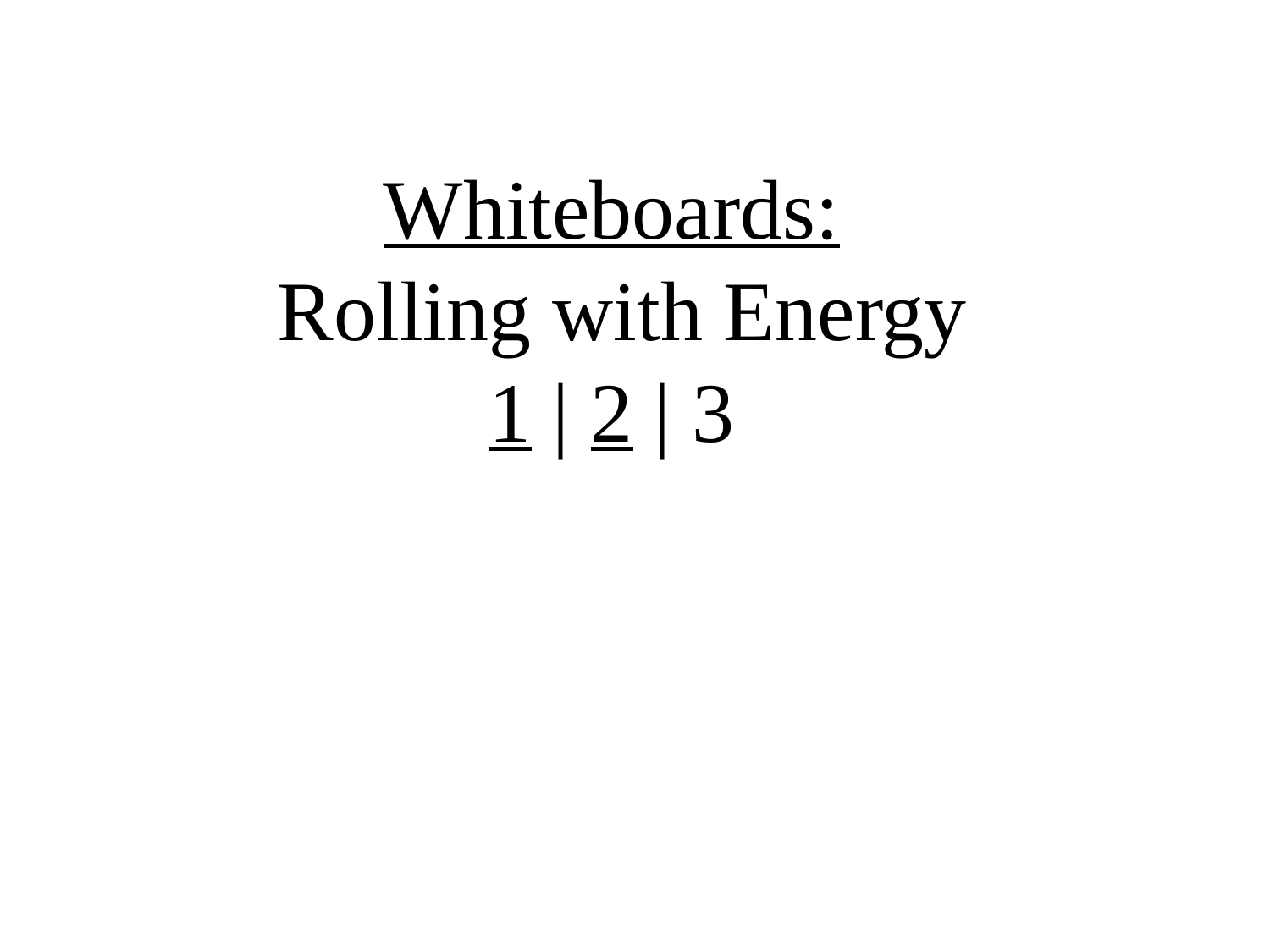

Whiteboards:
 Rolling with Energy
1 | 2 | 3